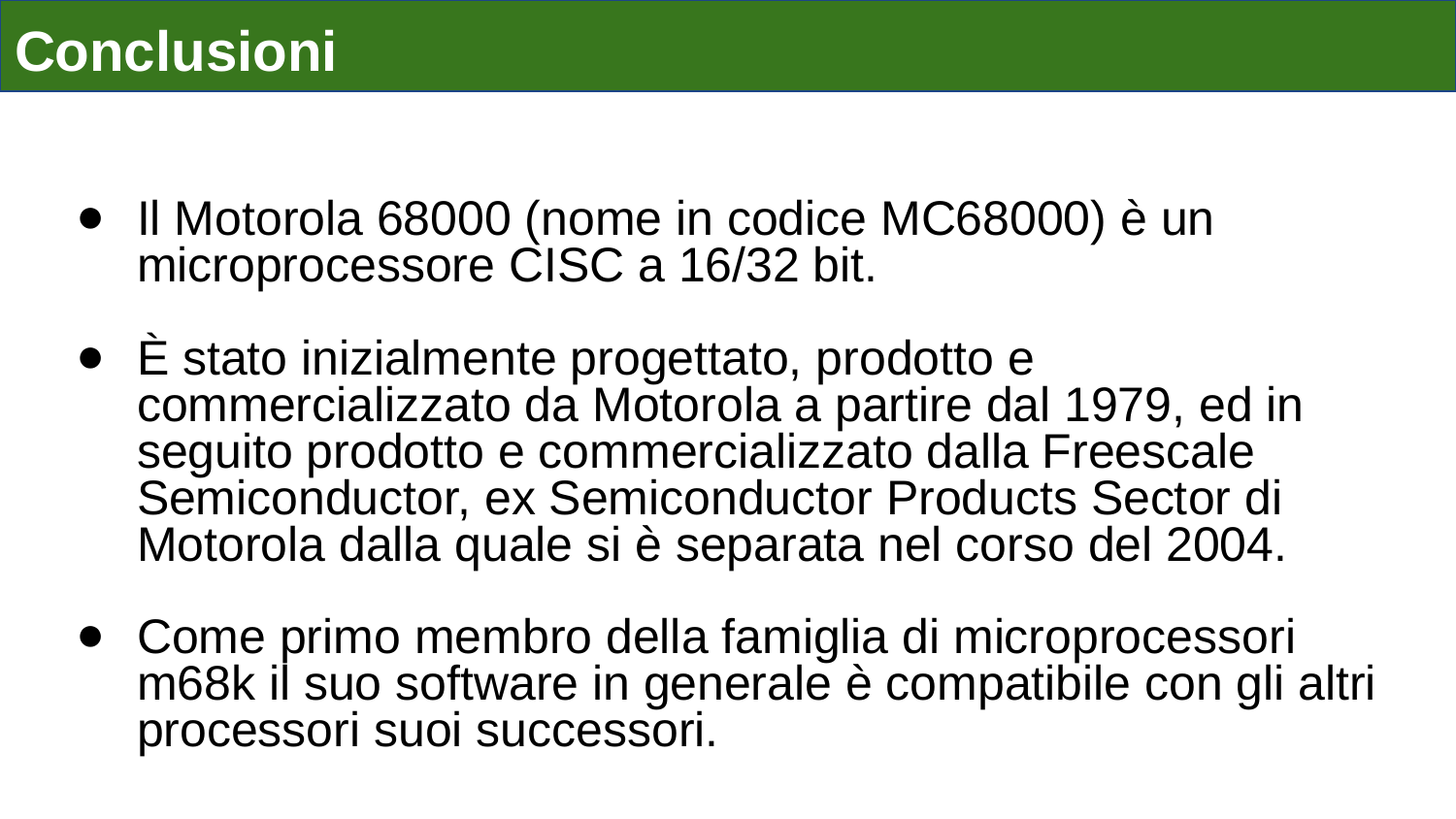

# Conclusioni
Il Motorola 68000 (nome in codice MC68000) è un microprocessore CISC a 16/32 bit.

È stato inizialmente progettato, prodotto e commercializzato da Motorola a partire dal 1979, ed in seguito prodotto e commercializzato dalla Freescale Semiconductor, ex Semiconductor Products Sector di Motorola dalla quale si è separata nel corso del 2004.

Come primo membro della famiglia di microprocessori m68k il suo software in generale è compatibile con gli altri processori suoi successori.